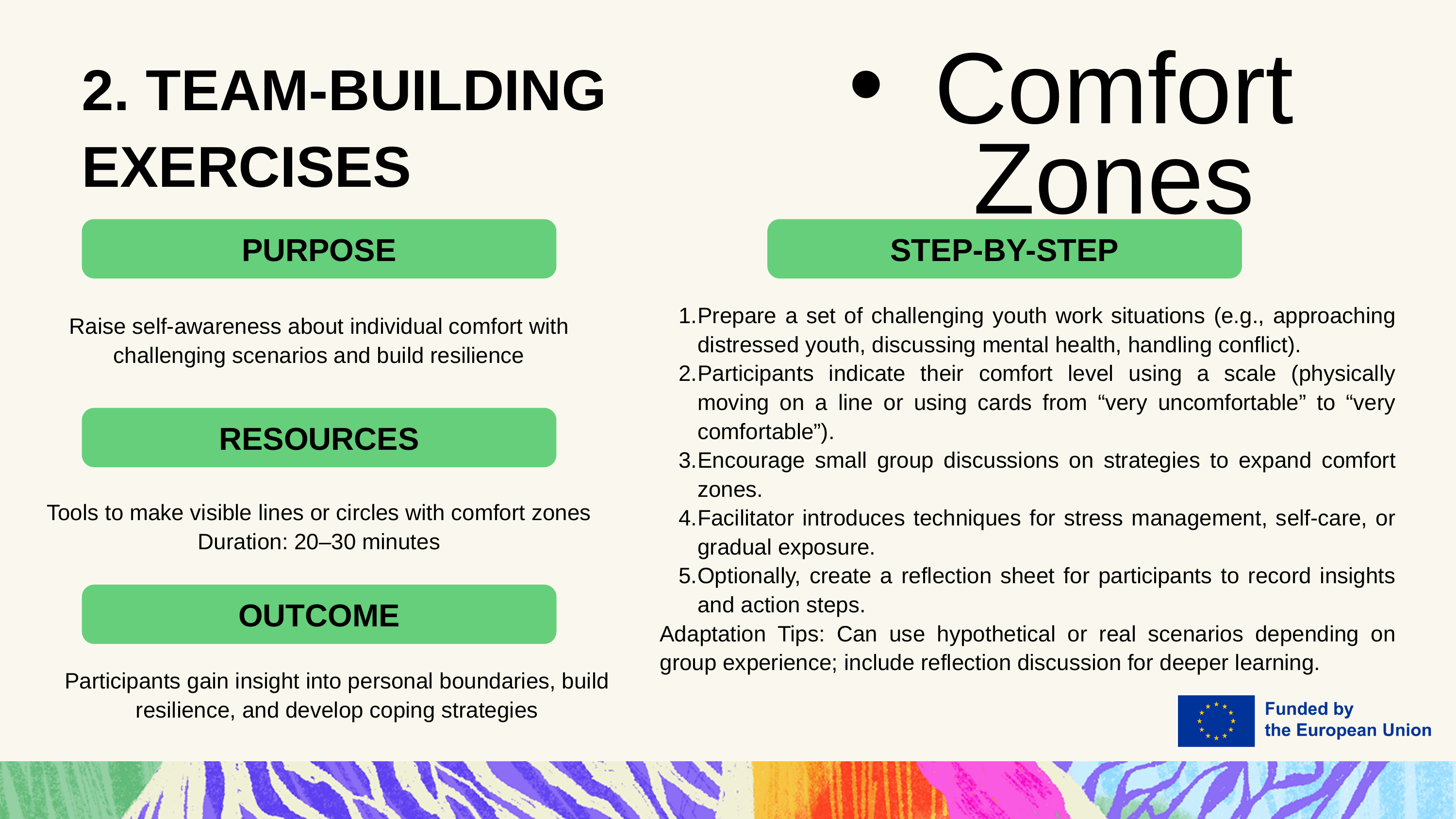

2. TEAM-BUILDING EXERCISES
Comfort Zones

PURPOSE

STEP-BY-STEP
Prepare a set of challenging youth work situations (e.g., approaching distressed youth, discussing mental health, handling conflict).
Participants indicate their comfort level using a scale (physically moving on a line or using cards from “very uncomfortable” to “very comfortable”).
Encourage small group discussions on strategies to expand comfort zones.
Facilitator introduces techniques for stress management, self-care, or gradual exposure.
Optionally, create a reflection sheet for participants to record insights and action steps.
Adaptation Tips: Can use hypothetical or real scenarios depending on group experience; include reflection discussion for deeper learning.
Raise self-awareness about individual comfort with challenging scenarios and build resilience

RESOURCES
Tools to make visible lines or circles with comfort zones
Duration: 20–30 minutes

OUTCOME
Participants gain insight into personal boundaries, build resilience, and develop coping strategies